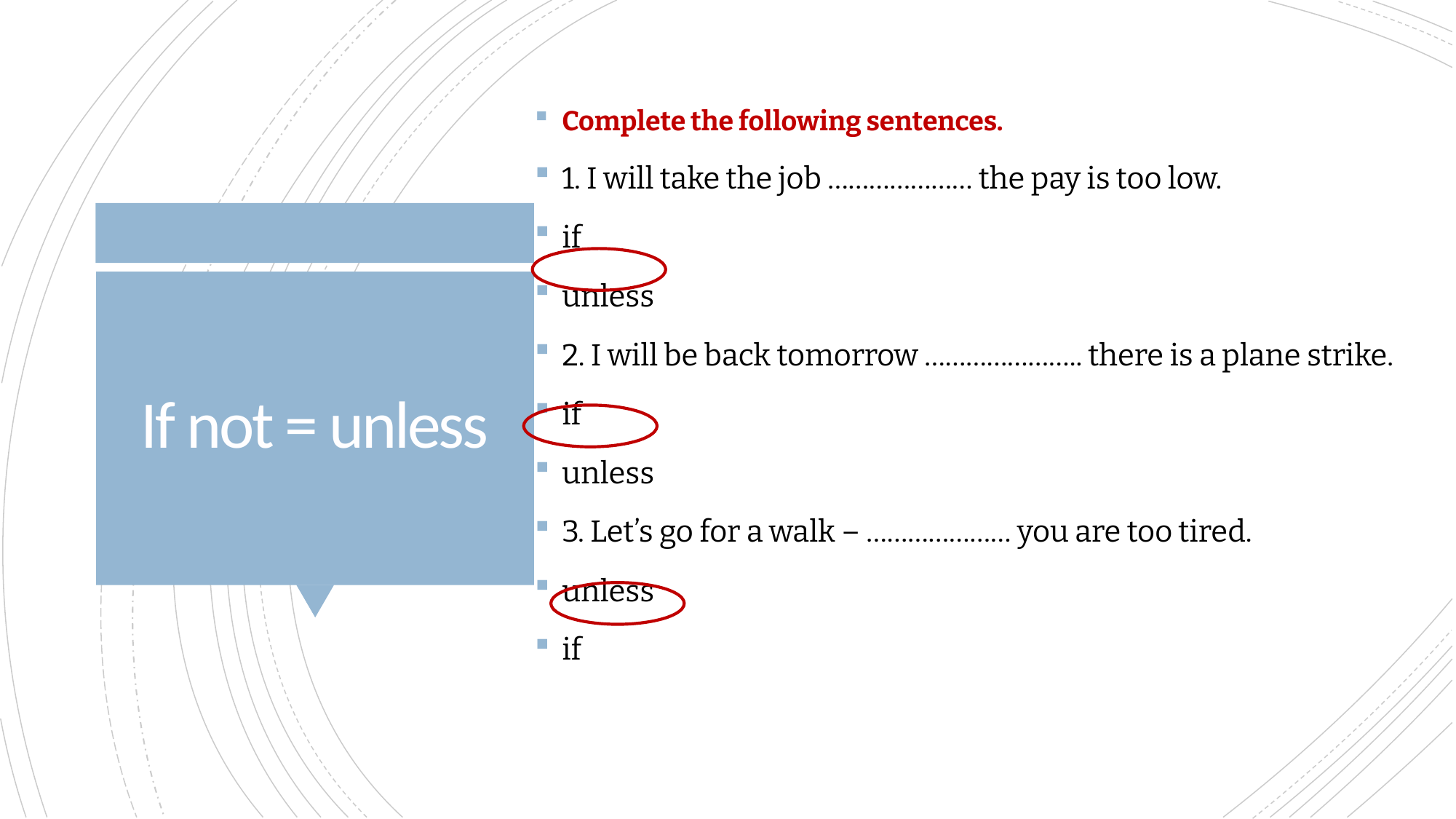

Complete the following sentences.
1. I will take the job ………………… the pay is too low.
if
unless
2. I will be back tomorrow ………………….. there is a plane strike.
if
unless
3. Let’s go for a walk – ………………… you are too tired.
unless
if

# If not = unless